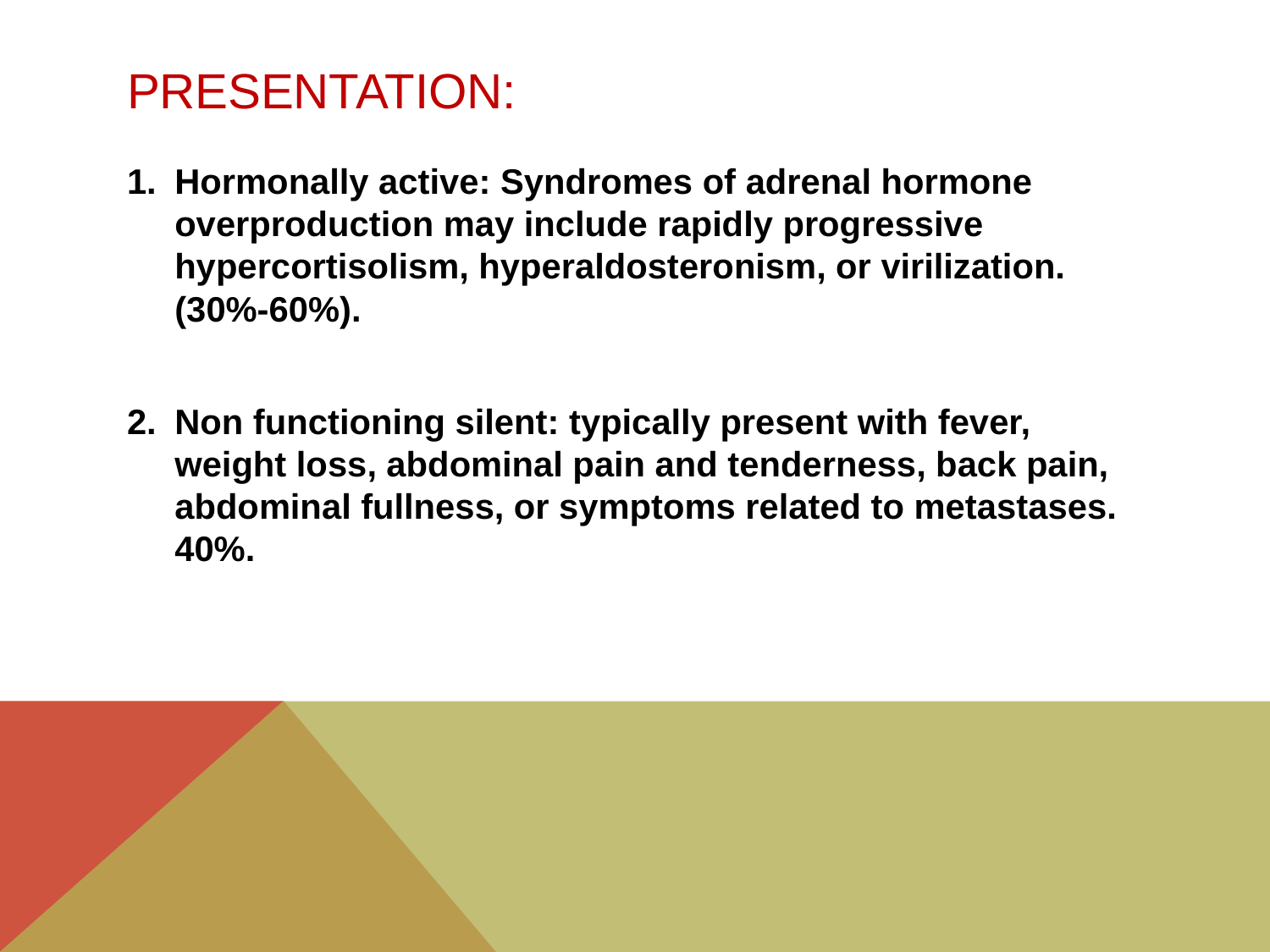

# Presentation:
Hormonally active: Syndromes of adrenal hormone overproduction may include rapidly progressive hypercortisolism, hyperaldosteronism, or virilization. (30%-60%).

Non functioning silent: typically present with fever, weight loss, abdominal pain and tenderness, back pain, abdominal fullness, or symptoms related to metastases. 40%.